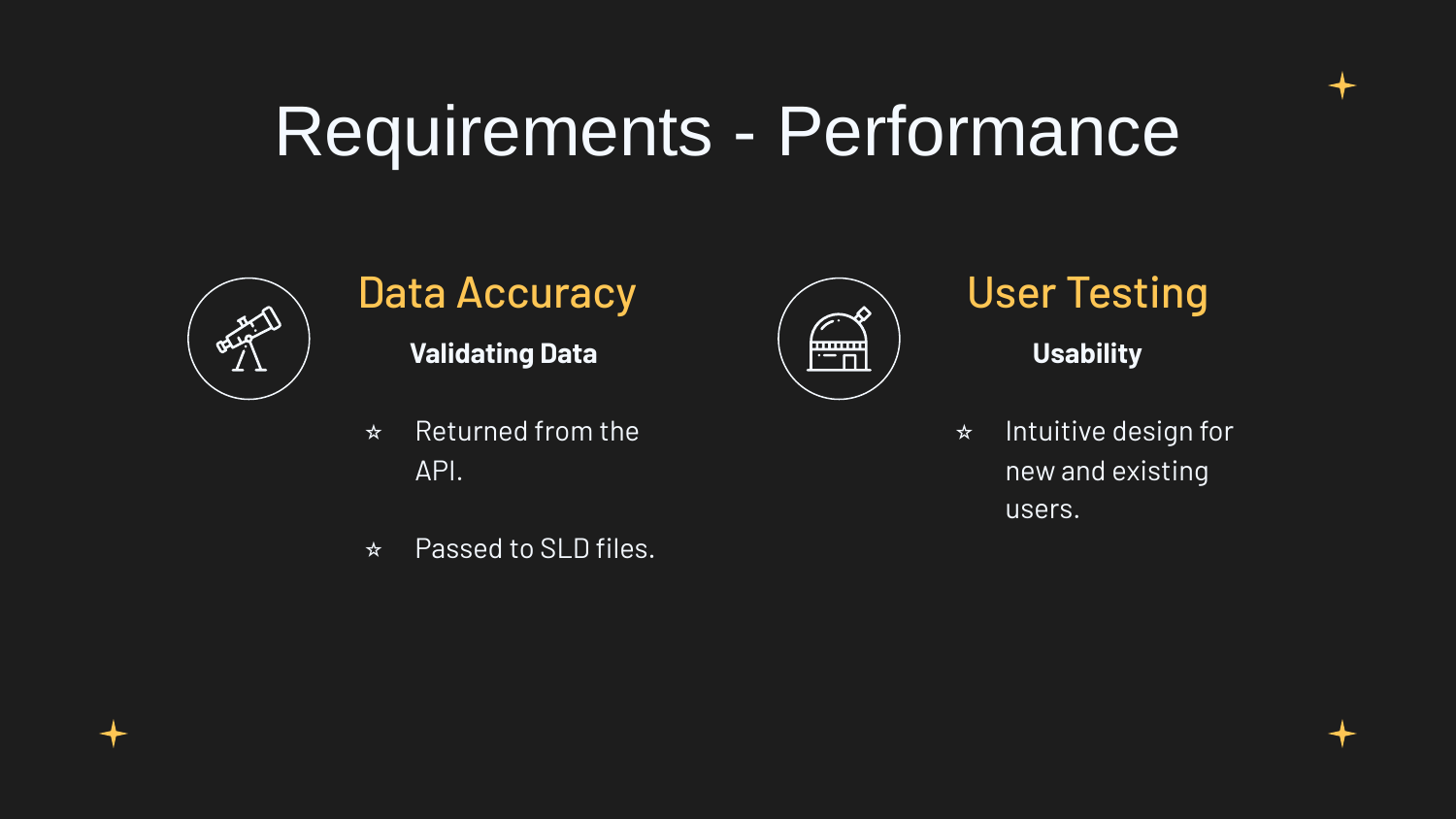

# Requirements - Performance
Data Accuracy
User Testing

Validating Data

Returned from the API.

Passed to SLD files.
Usability

Intuitive design for new and existing users.